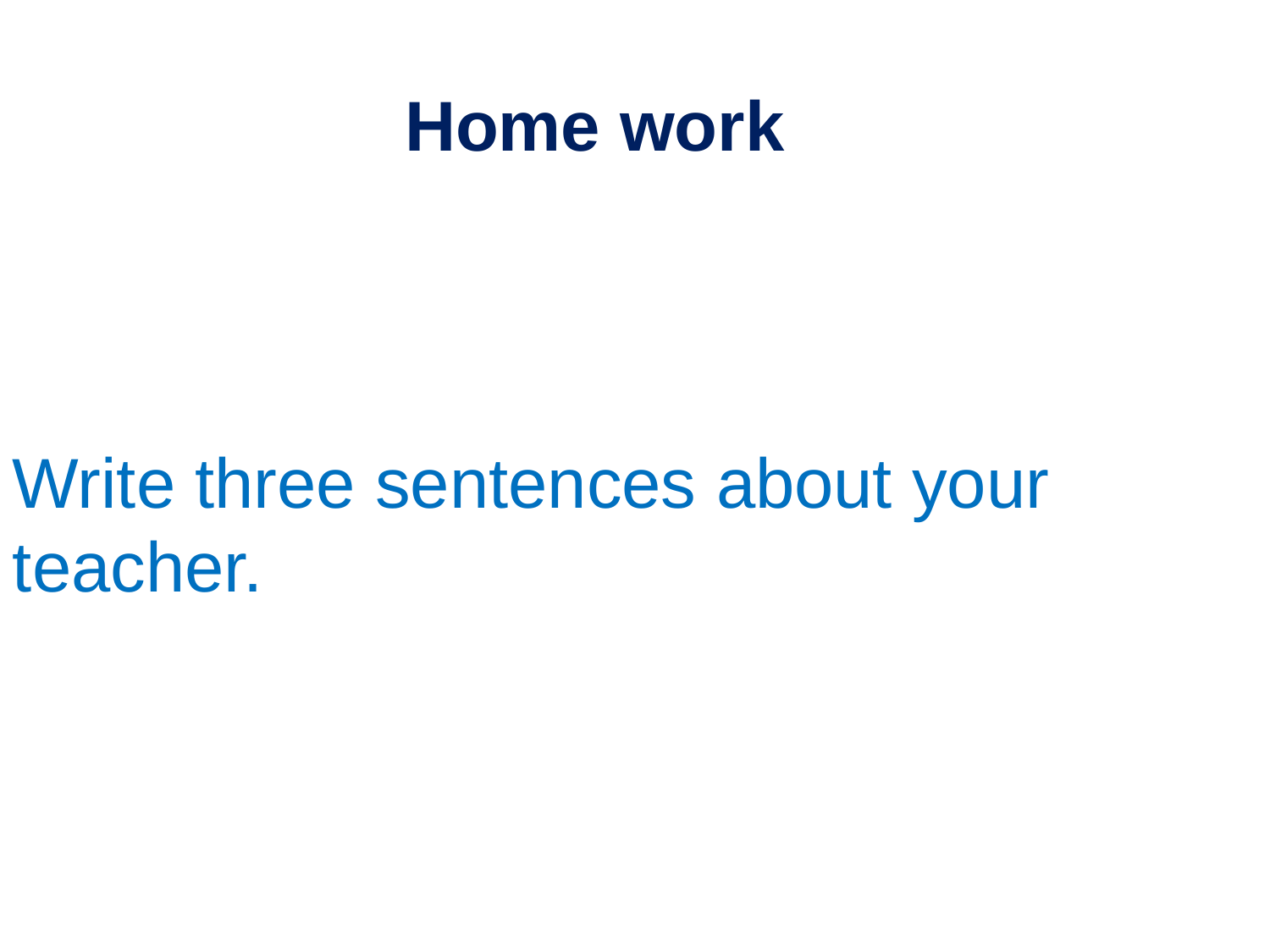

Home work
Write three sentences about your teacher.